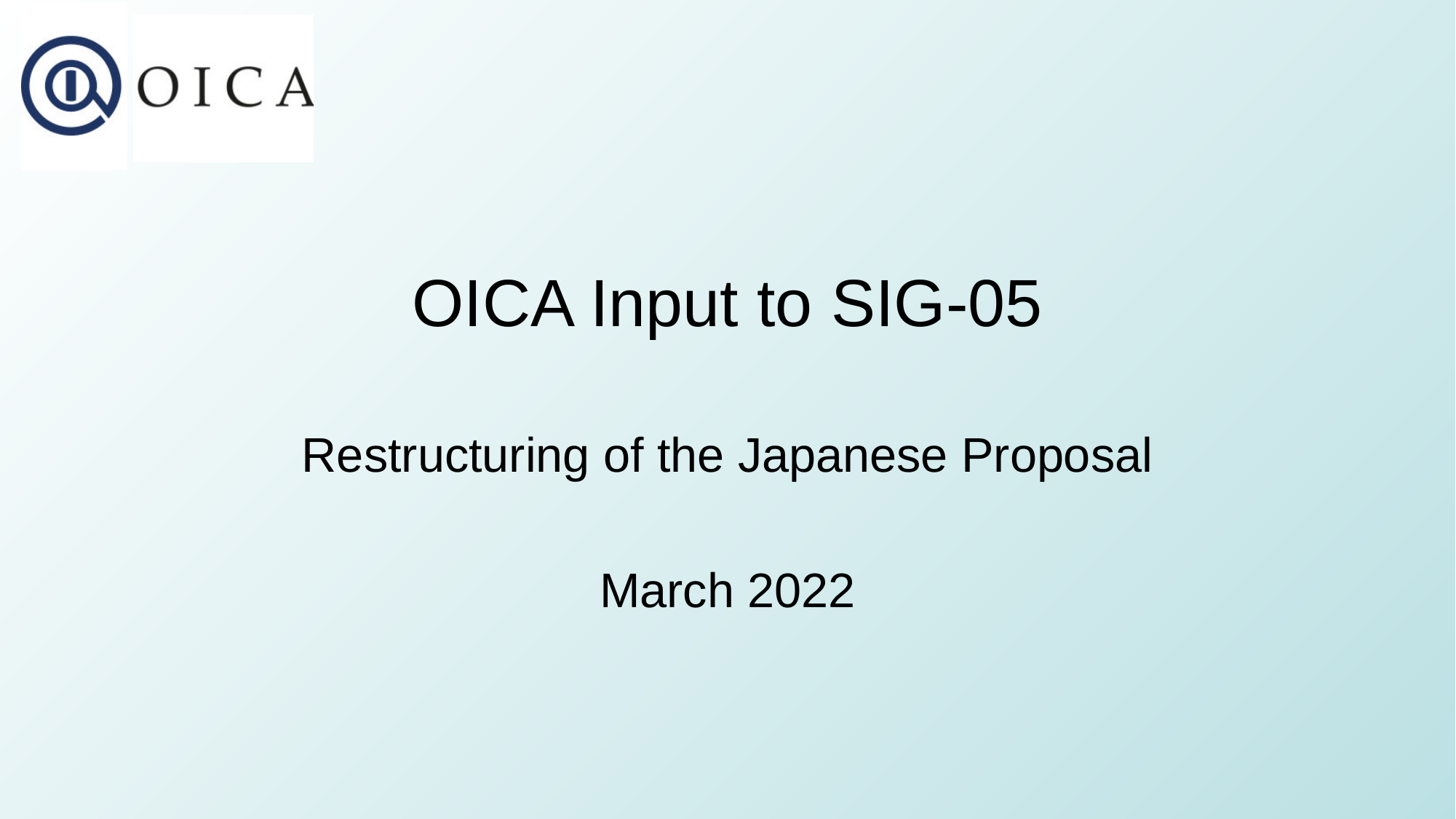

# OICA Input to SIG-05
Restructuring of the Japanese Proposal

March 2022